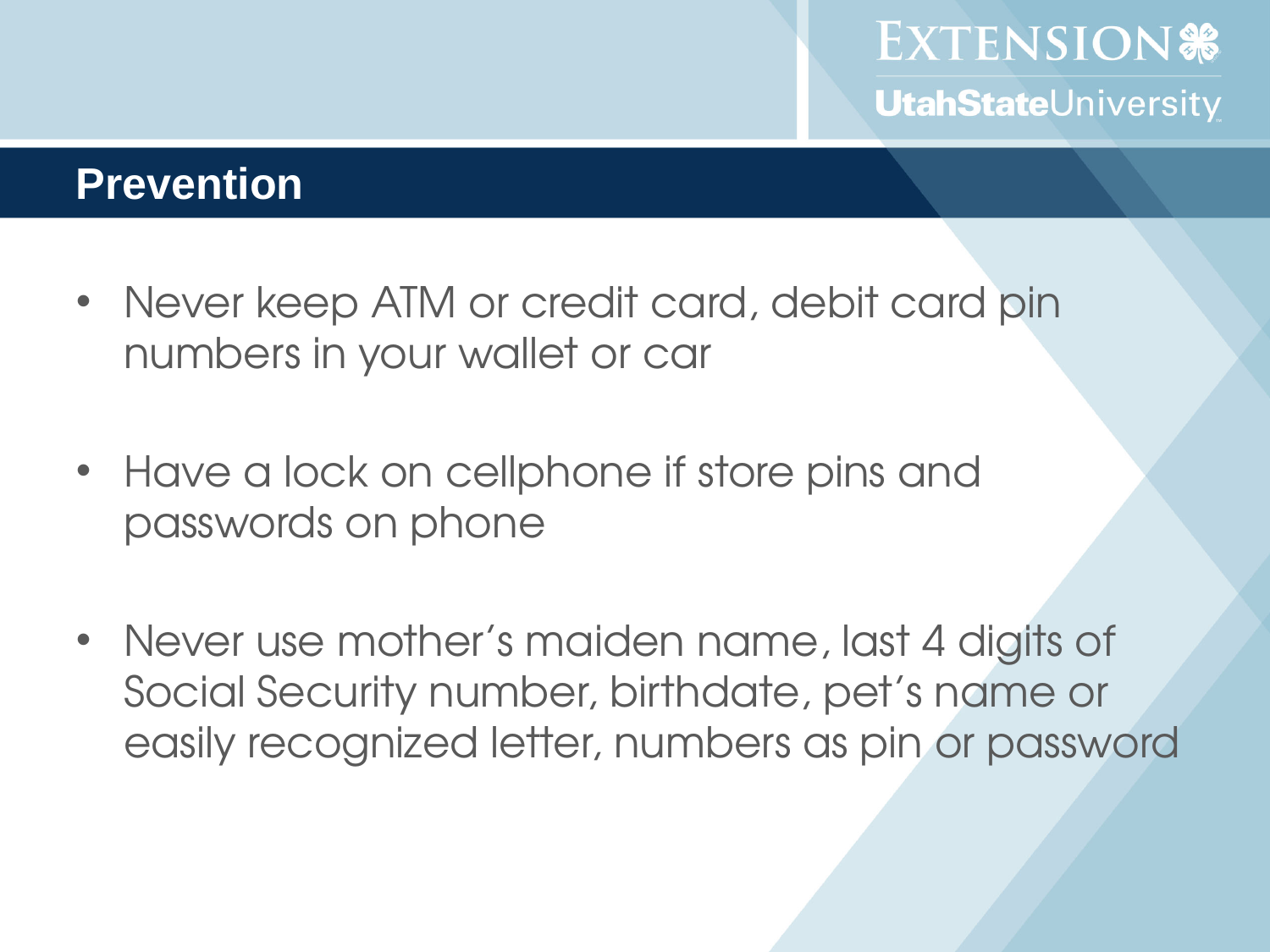

# Prevention
Never keep ATM or credit card, debit card pin numbers in your wallet or car

Have a lock on cellphone if store pins and passwords on phone

Never use mother’s maiden name, last 4 digits of Social Security number, birthdate, pet’s name or easily recognized letter, numbers as pin or password